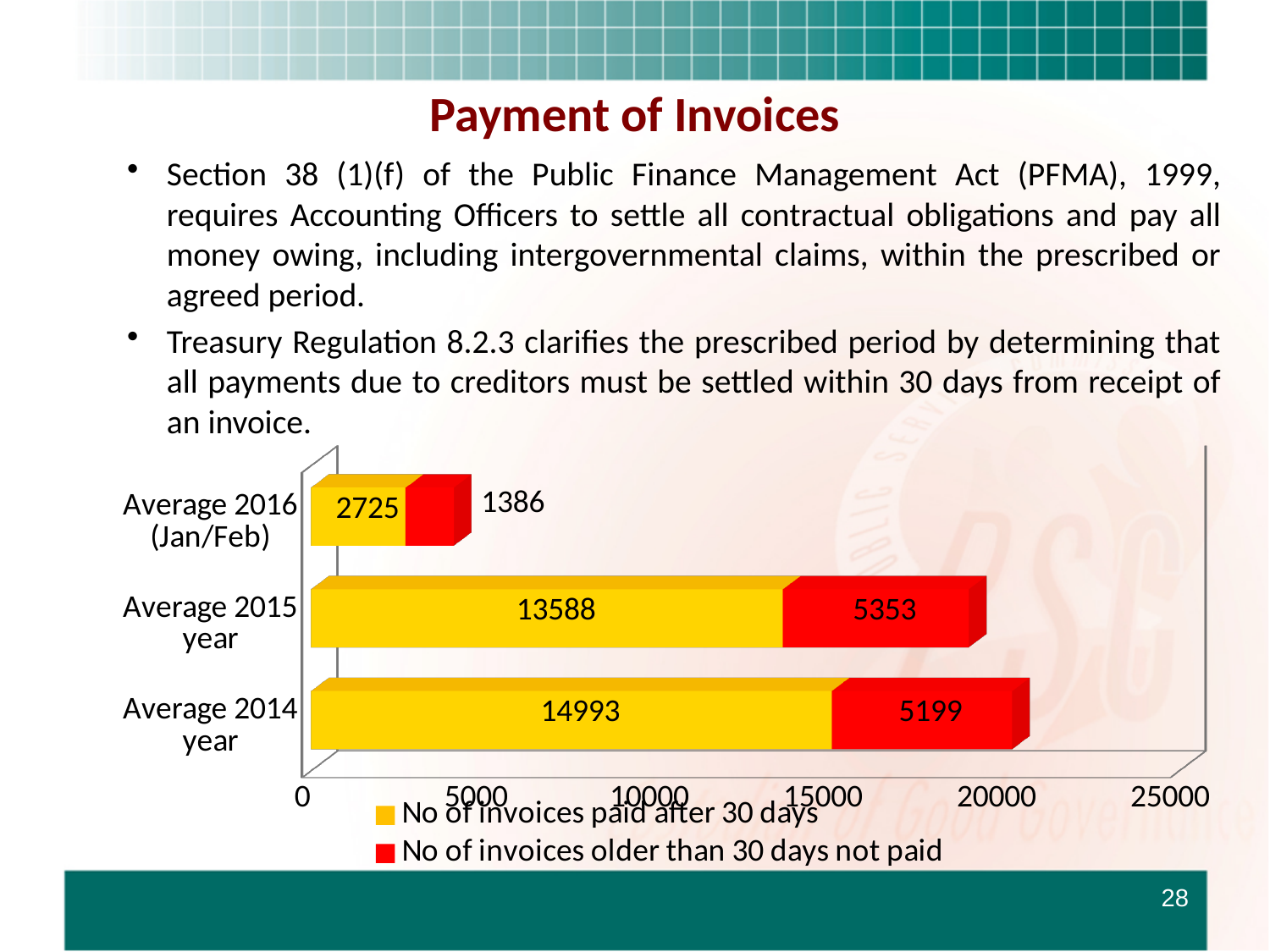

Payment of Invoices
Section 38 (1)(f) of the Public Finance Management Act (PFMA), 1999, requires Accounting Officers to settle all contractual obligations and pay all money owing, including intergovernmental claims, within the prescribed or agreed period.
Treasury Regulation 8.2.3 clarifies the prescribed period by determining that all payments due to creditors must be settled within 30 days from receipt of an invoice.

[unsupported chart]

28